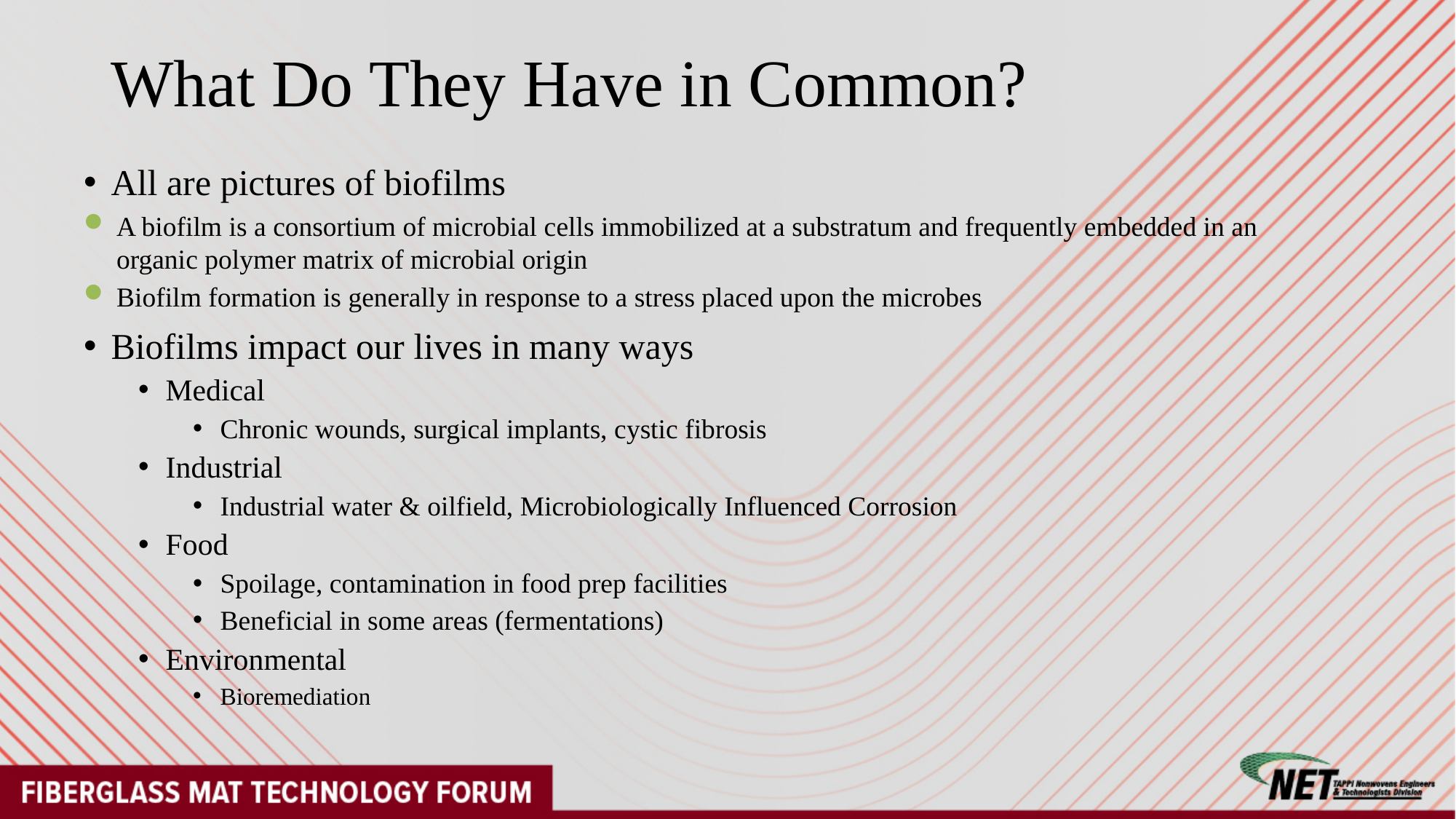

# What Do They Have in Common?
All are pictures of biofilms
A biofilm is a consortium of microbial cells immobilized at a substratum and frequently embedded in an organic polymer matrix of microbial origin
Biofilm formation is generally in response to a stress placed upon the microbes
Biofilms impact our lives in many ways
Medical
Chronic wounds, surgical implants, cystic fibrosis
Industrial
Industrial water & oilfield, Microbiologically Influenced Corrosion
Food
Spoilage, contamination in food prep facilities
Beneficial in some areas (fermentations)
Environmental
Bioremediation